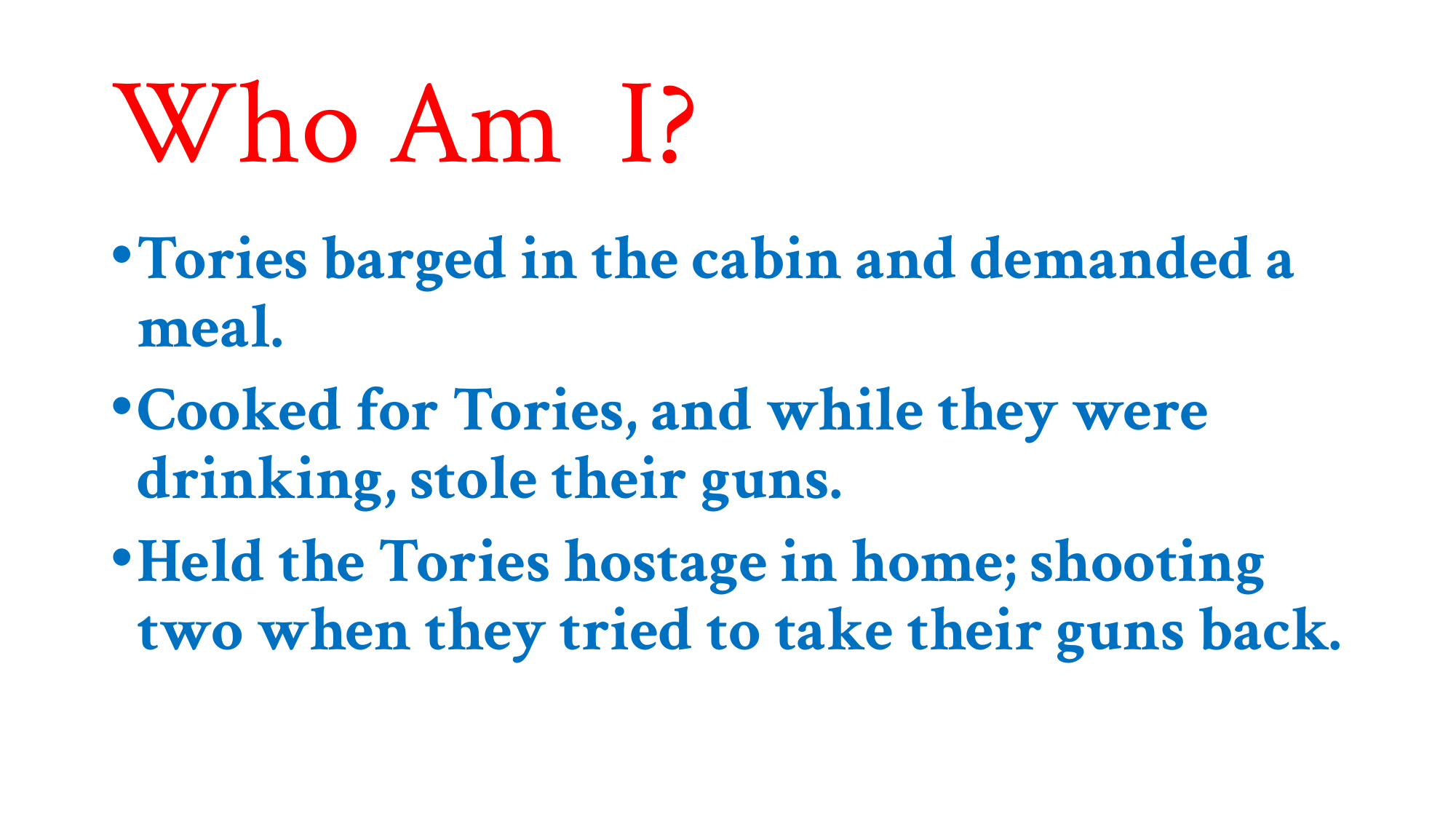

# Who Am  I?
Tories barged in the cabin and demanded a meal.
Cooked for Tories, and while they were drinking, stole their guns.
Held the Tories hostage in home; shooting two when they tried to take their guns back.